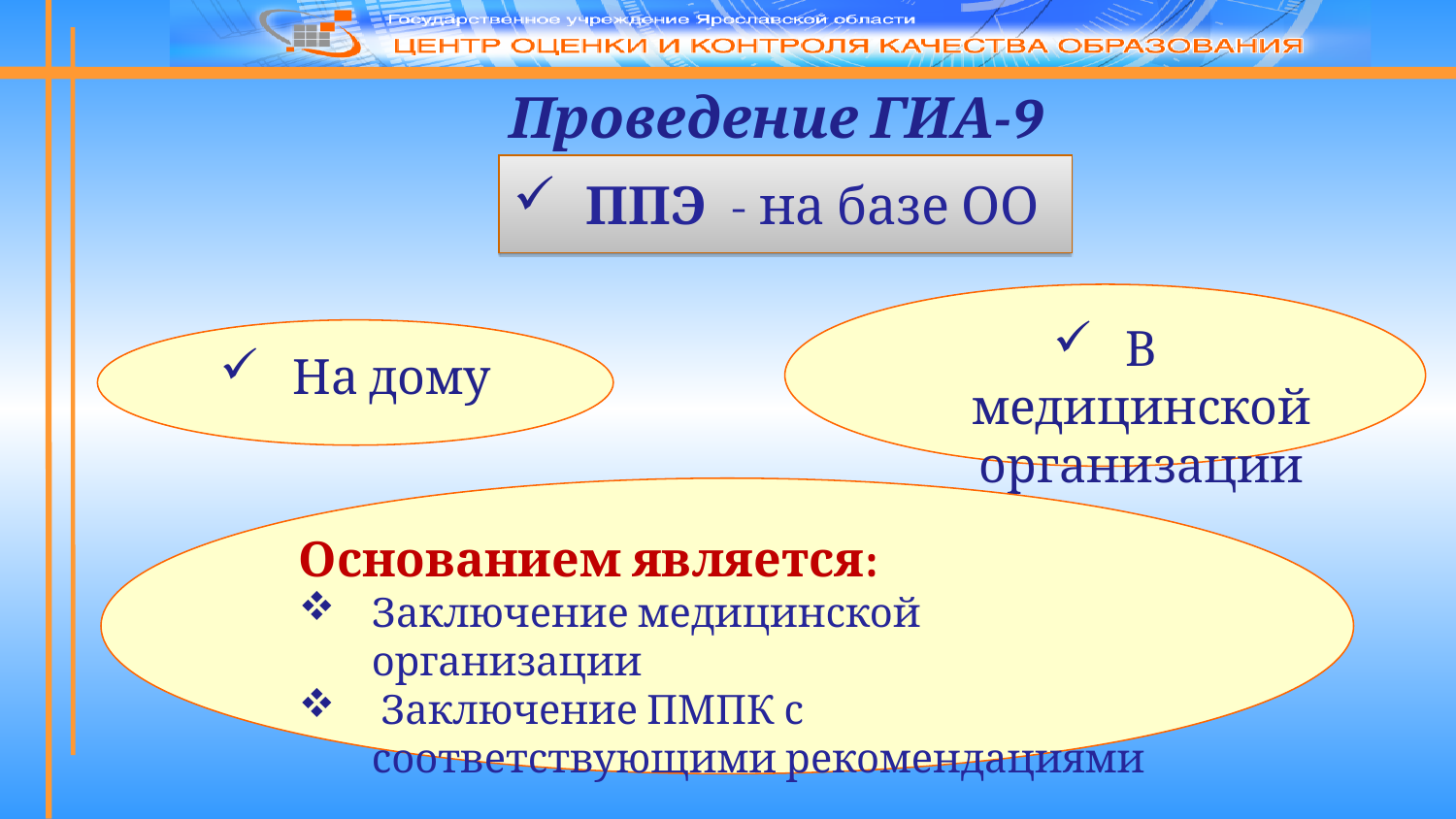

Проведение ГИА-9
ППЭ  - на базе ОО
В медицинской организации
На дому
Основанием является:
Заключение медицинской организации
 Заключение ПМПК с соответствующими рекомендациями